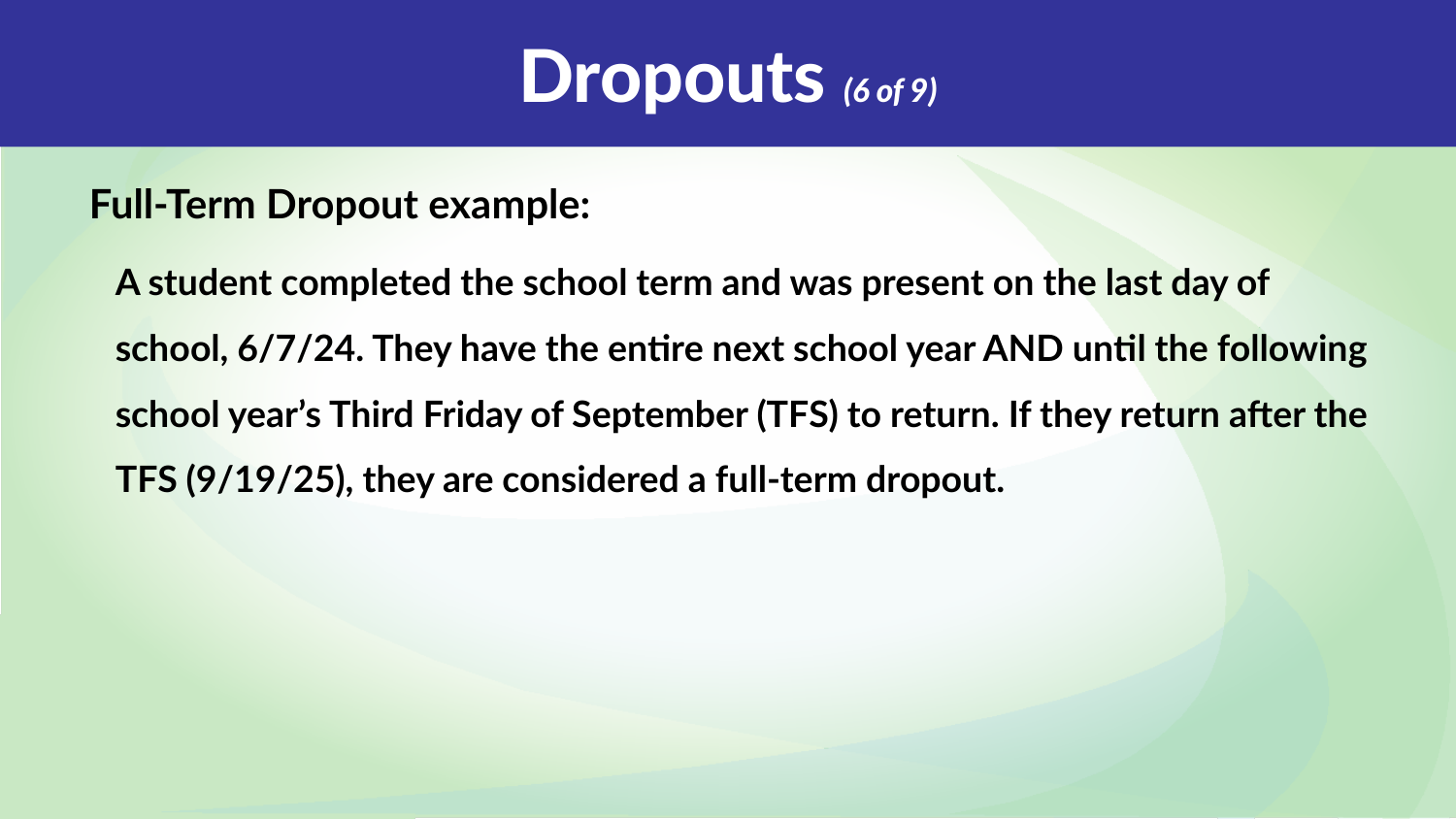

Dropouts (6 of 9)
Full-Term Dropout example:
	A student completed the school term and was present on the last day of school, 6/7/24. They have the entire next school year AND until the following school year’s Third Friday of September (TFS) to return. If they return after the TFS (9/19/25), they are considered a full-term dropout.